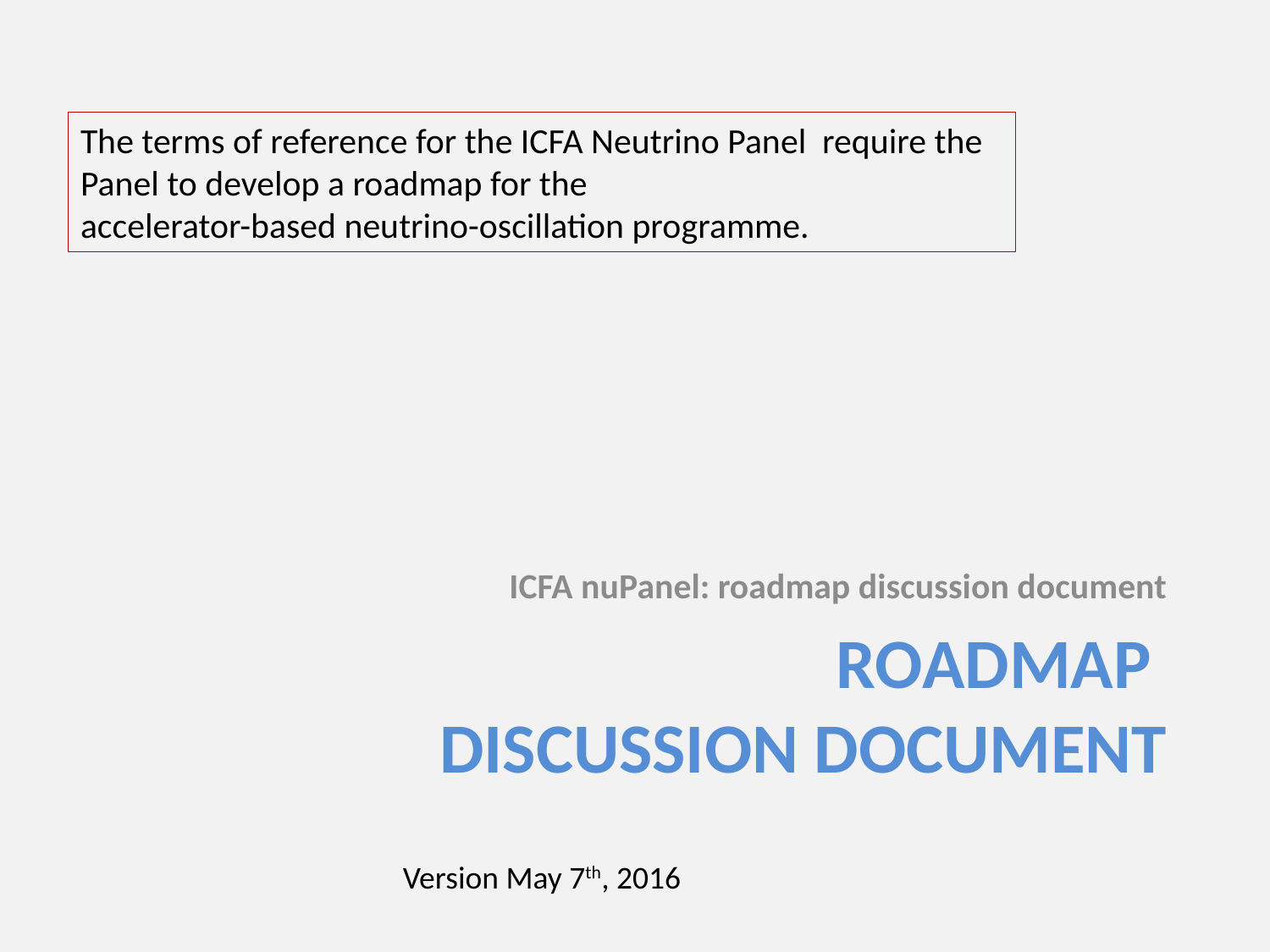

The terms of reference for the ICFA Neutrino Panel  require the Panel to develop a roadmap for the
accelerator-based neutrino-oscillation programme.
ICFA nuPanel: roadmap discussion document
# Roadmap discussion document
Version May 7th, 2016
7